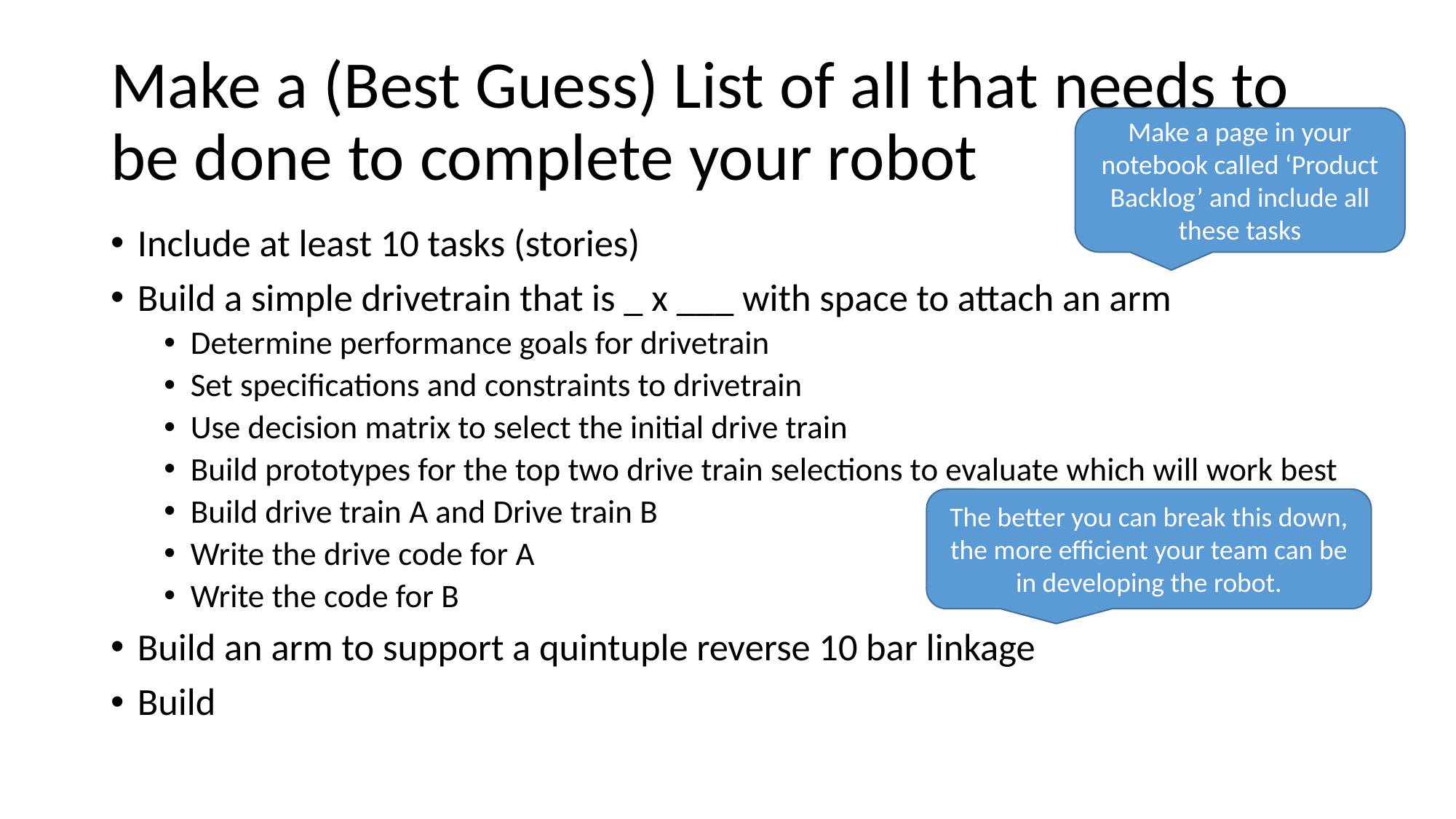

# Make a (Best Guess) List of all that needs to be done to complete your robot
Make a page in your notebook called ‘Product Backlog’ and include all these tasks
Include at least 10 tasks (stories)
Build a simple drivetrain that is _ x ___ with space to attach an arm
Determine performance goals for drivetrain
Set specifications and constraints to drivetrain
Use decision matrix to select the initial drive train
Build prototypes for the top two drive train selections to evaluate which will work best
Build drive train A and Drive train B
Write the drive code for A
Write the code for B
Build an arm to support a quintuple reverse 10 bar linkage
Build

The better you can break this down, the more efficient your team can be in developing the robot.